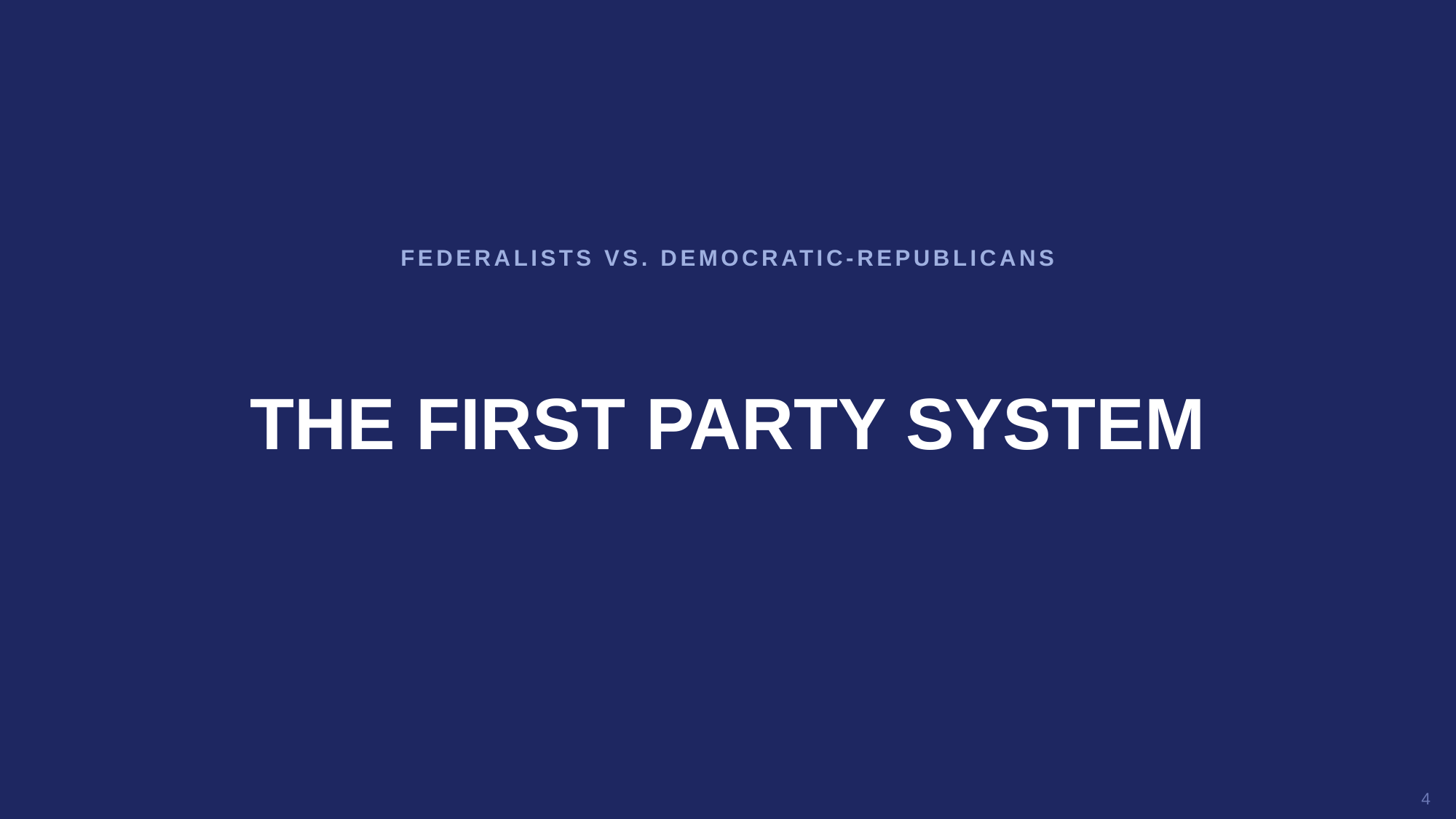

FEDERALISTS VS. DEMOCRATIC-REPUBLICANS
THE FIRST PARTY SYSTEM
4